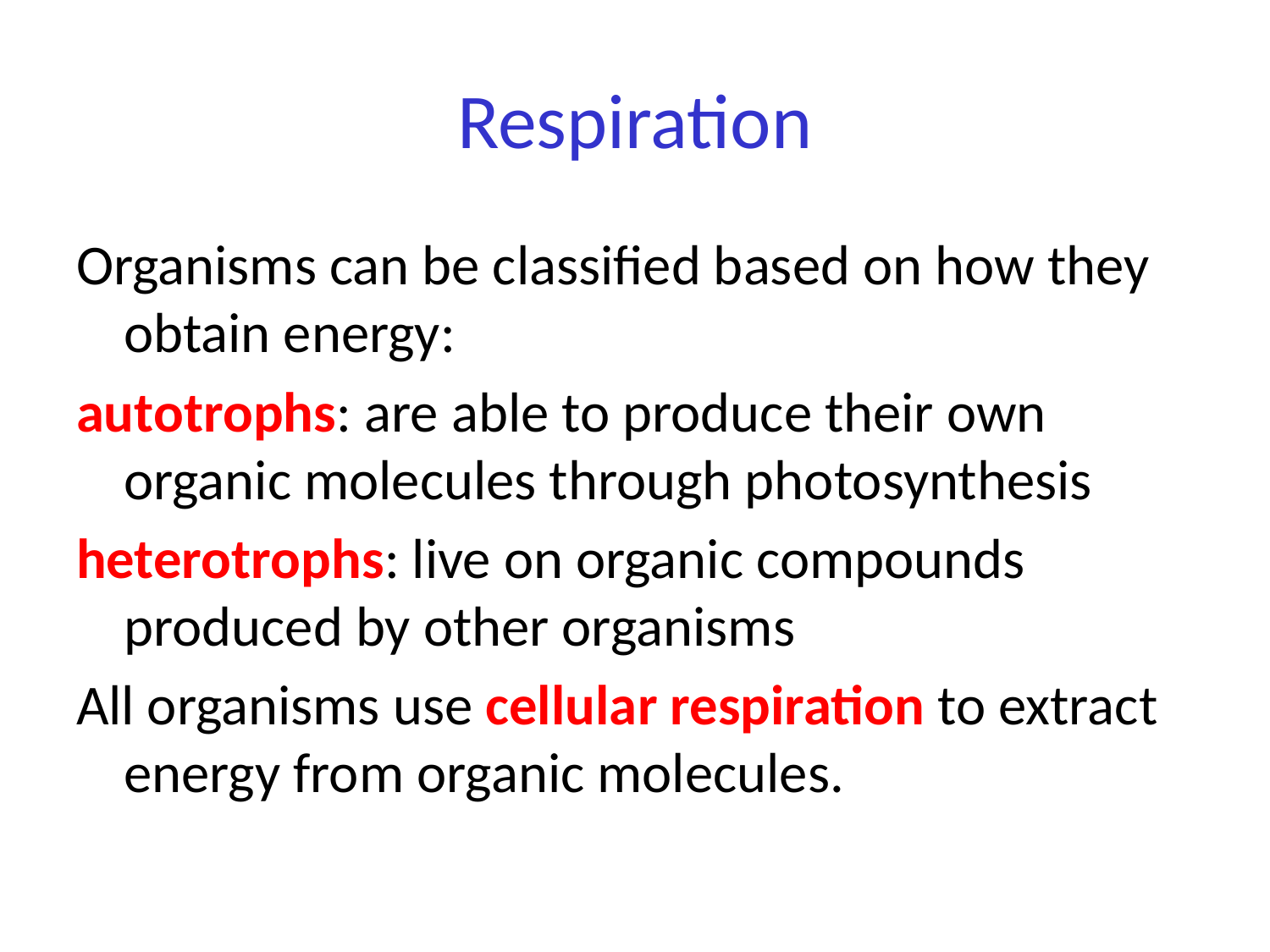

# Respiration
Organisms can be classified based on how they obtain energy:
autotrophs: are able to produce their own organic molecules through photosynthesis
heterotrophs: live on organic compounds produced by other organisms
All organisms use cellular respiration to extract energy from organic molecules.